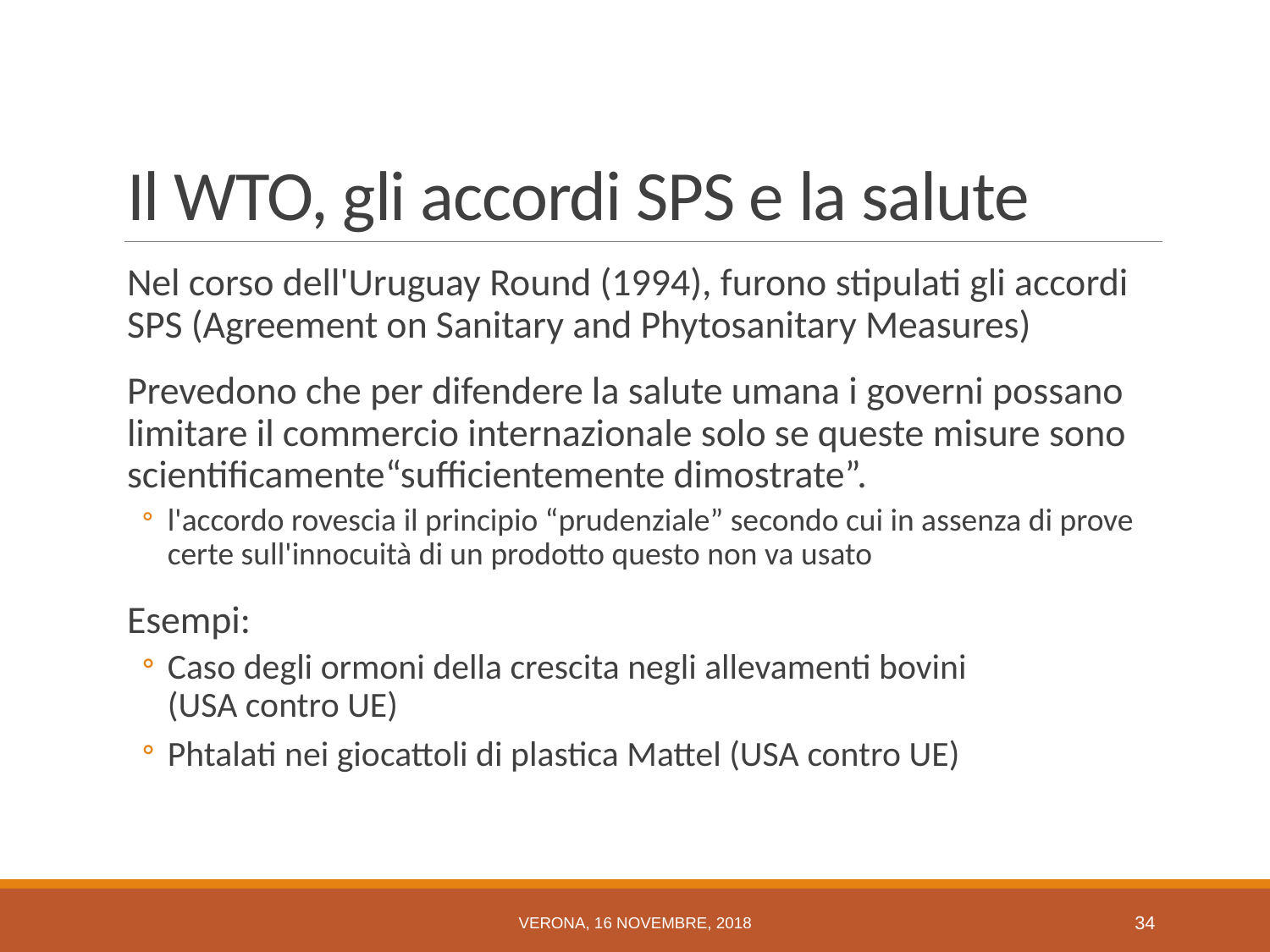

# Il WTO, gli accordi SPS e la salute
Nel corso dell'Uruguay Round (1994), furono stipulati gli accordi SPS (Agreement on Sanitary and Phytosanitary Measures)
Prevedono che per difendere la salute umana i governi possano limitare il commercio internazionale solo se queste misure sono scientificamente“sufficientemente dimostrate”.
l'accordo rovescia il principio “prudenziale” secondo cui in assenza di prove certe sull'innocuità di un prodotto questo non va usato
Esempi:
Caso degli ormoni della crescita negli allevamenti bovini
(USA contro UE)
Phtalati nei giocattoli di plastica Mattel (USA contro UE)

Verona, 16 novembre, 2018
34